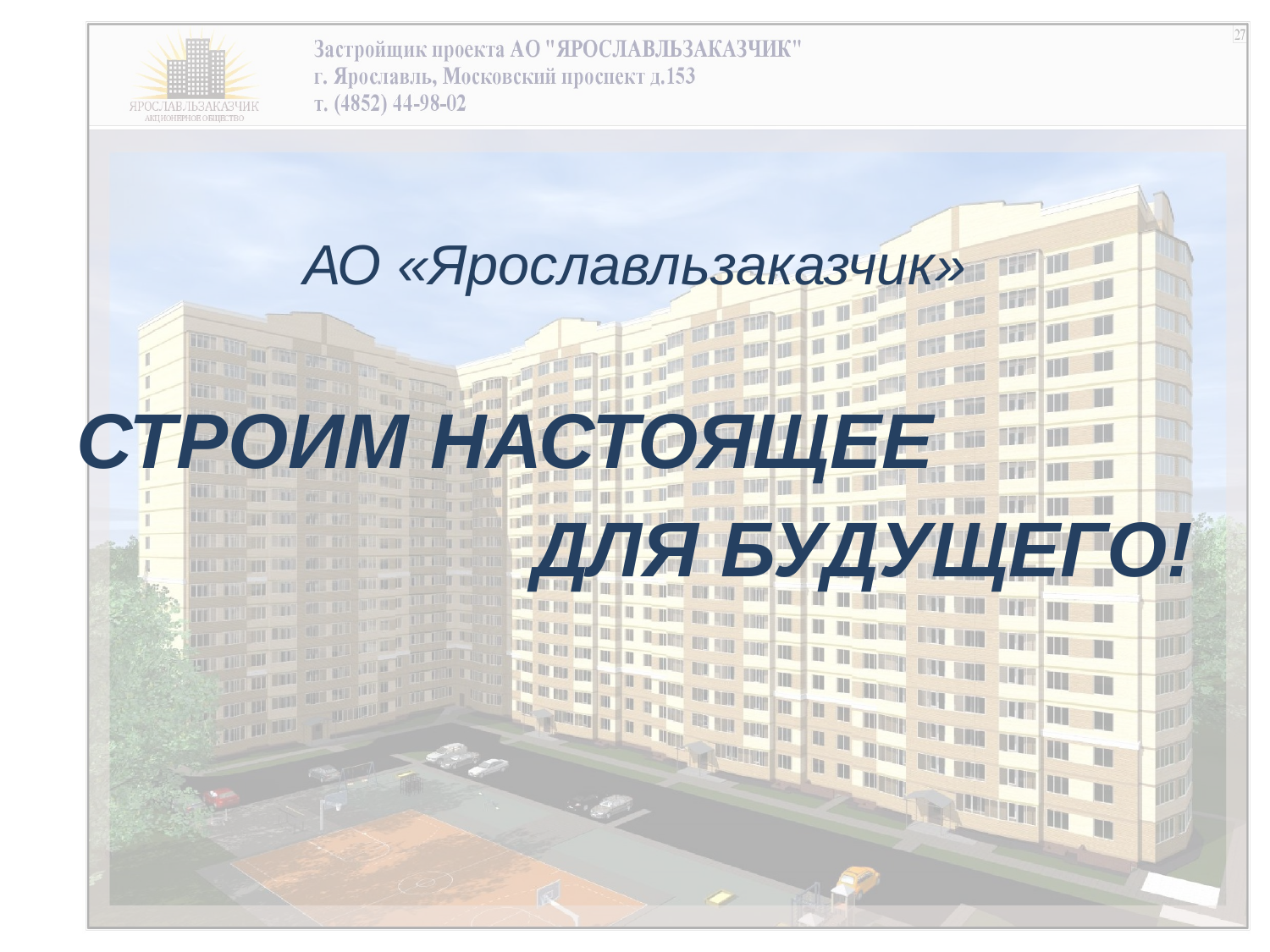

#
АО «Ярославльзаказчик»

СТРОИМ НАСТОЯЩЕЕ
ДЛЯ БУДУЩЕГО!